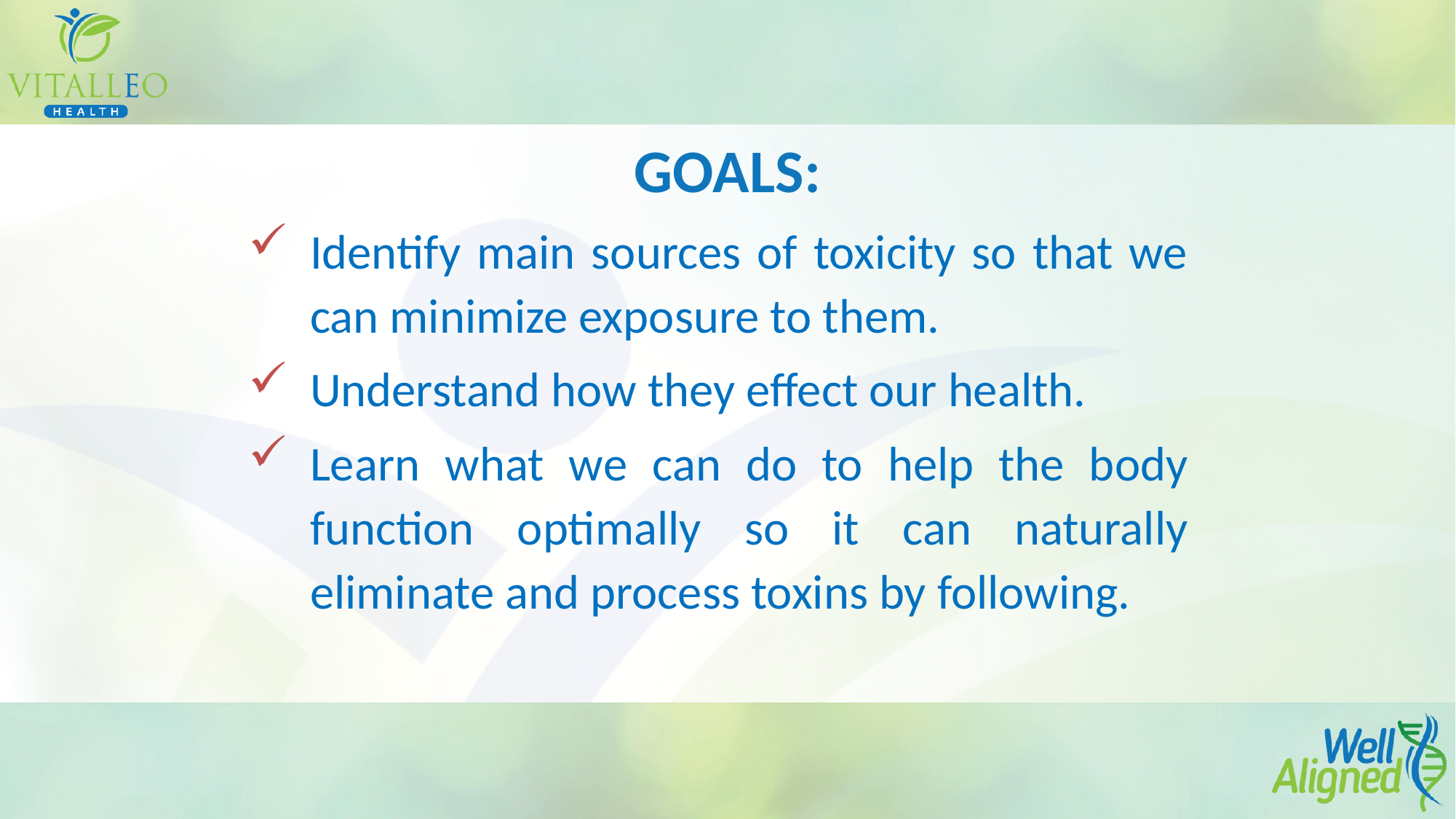

# GOALS:
Identify main sources of toxicity so that we can minimize exposure to them.
Understand how they effect our health.
Learn what we can do to help the body function optimally so it can naturally eliminate and process toxins by following.